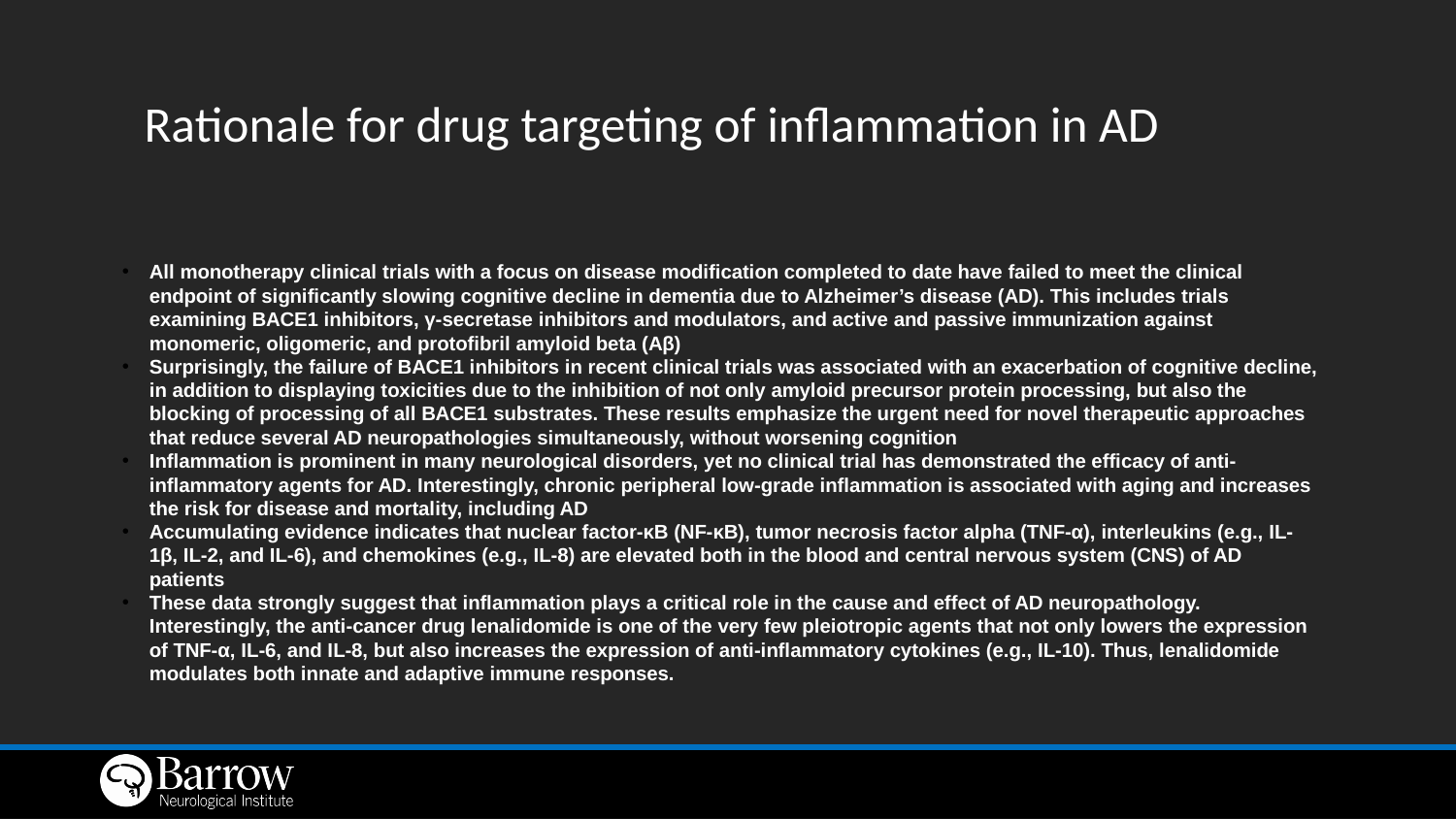

# Rationale for drug targeting of inflammation in AD
All monotherapy clinical trials with a focus on disease modification completed to date have failed to meet the clinical endpoint of significantly slowing cognitive decline in dementia due to Alzheimer’s disease (AD). This includes trials examining BACE1 inhibitors, γ-secretase inhibitors and modulators, and active and passive immunization against monomeric, oligomeric, and protofibril amyloid beta (Aβ)
Surprisingly, the failure of BACE1 inhibitors in recent clinical trials was associated with an exacerbation of cognitive decline, in addition to displaying toxicities due to the inhibition of not only amyloid precursor protein processing, but also the blocking of processing of all BACE1 substrates. These results emphasize the urgent need for novel therapeutic approaches that reduce several AD neuropathologies simultaneously, without worsening cognition
Inflammation is prominent in many neurological disorders, yet no clinical trial has demonstrated the efficacy of anti-inflammatory agents for AD. Interestingly, chronic peripheral low-grade inflammation is associated with aging and increases the risk for disease and mortality, including AD
Accumulating evidence indicates that nuclear factor-κB (NF-κB), tumor necrosis factor alpha (TNF-α), interleukins (e.g., IL-1β, IL-2, and IL-6), and chemokines (e.g., IL-8) are elevated both in the blood and central nervous system (CNS) of AD patients
These data strongly suggest that inflammation plays a critical role in the cause and effect of AD neuropathology. Interestingly, the anti-cancer drug lenalidomide is one of the very few pleiotropic agents that not only lowers the expression of TNF-α, IL-6, and IL-8, but also increases the expression of anti-inflammatory cytokines (e.g., IL-10). Thus, lenalidomide modulates both innate and adaptive immune responses.